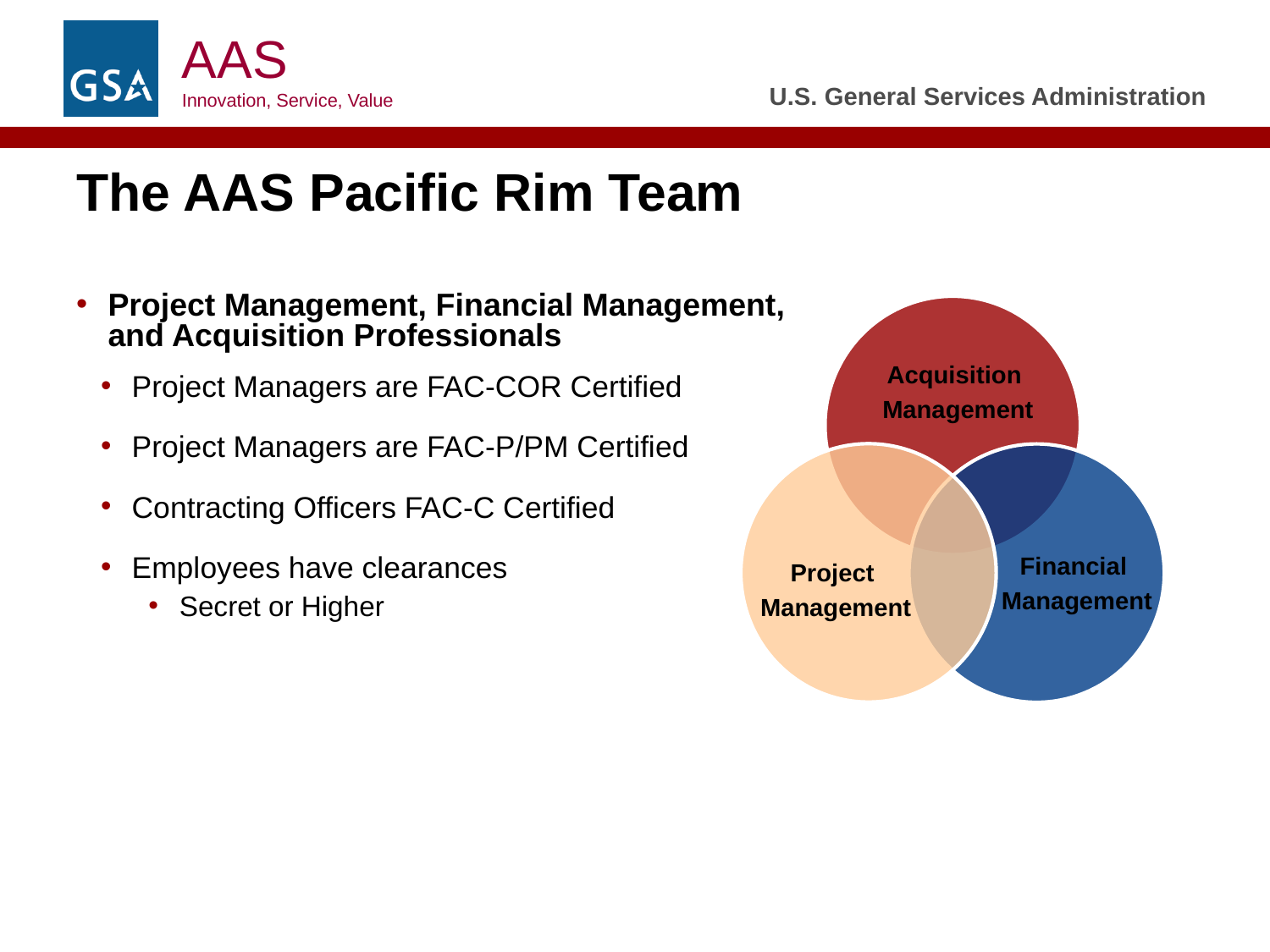

# The AAS Pacific Rim Team
Project Management, Financial Management, and Acquisition Professionals
Project Managers are FAC-COR Certified
Project Managers are FAC-P/PM Certified
Contracting Officers FAC-C Certified
Employees have clearances
Secret or Higher

Acquisition
Management

Project
Management
Financial
Management